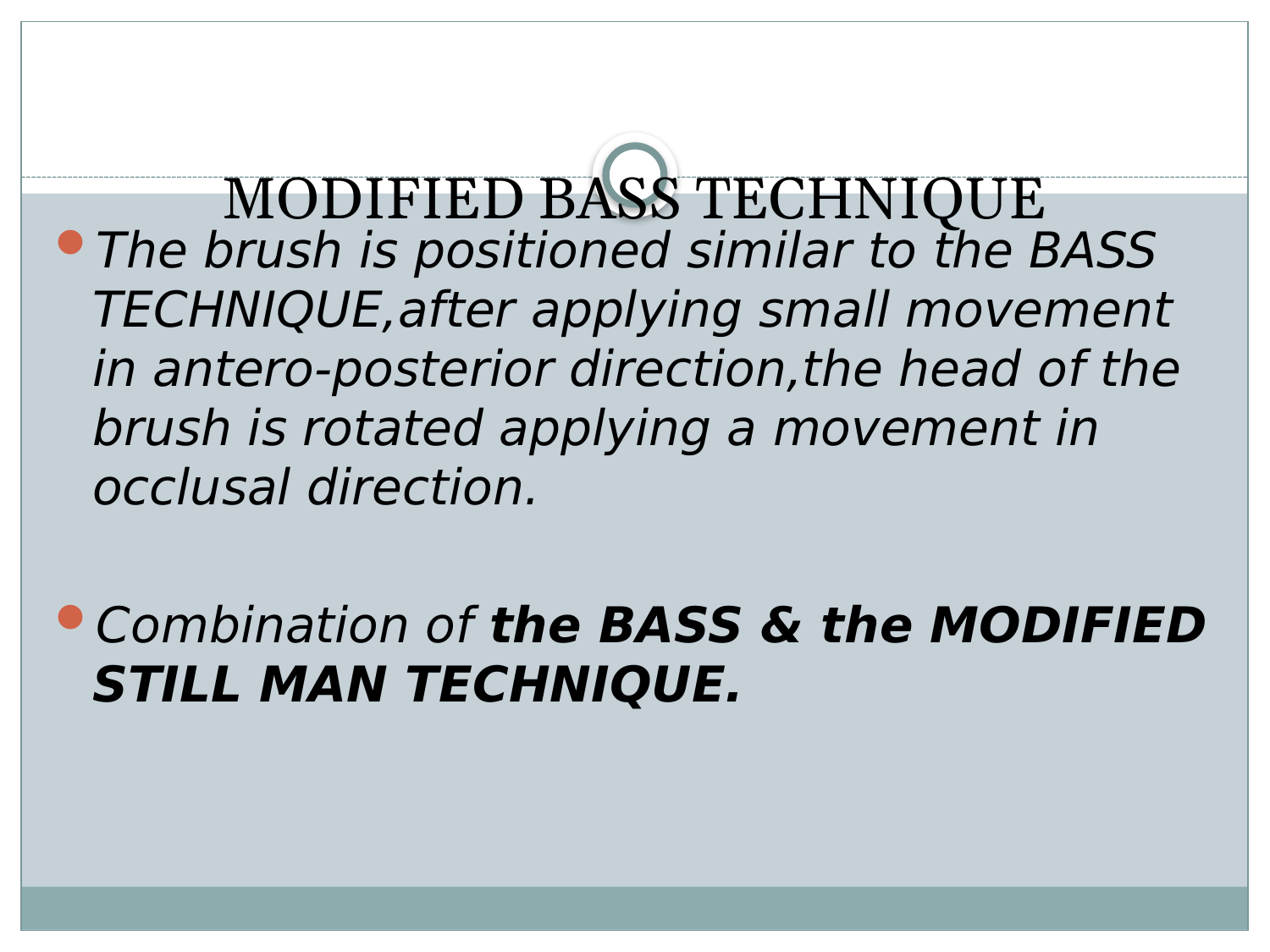

# MODIFIED BASS TECHNIQUE
The brush is positioned similar to the BASS TECHNIQUE,after applying small movement in antero-posterior direction,the head of the brush is rotated applying a movement in occlusal direction.

Combination of the BASS & the MODIFIED STILL MAN TECHNIQUE.